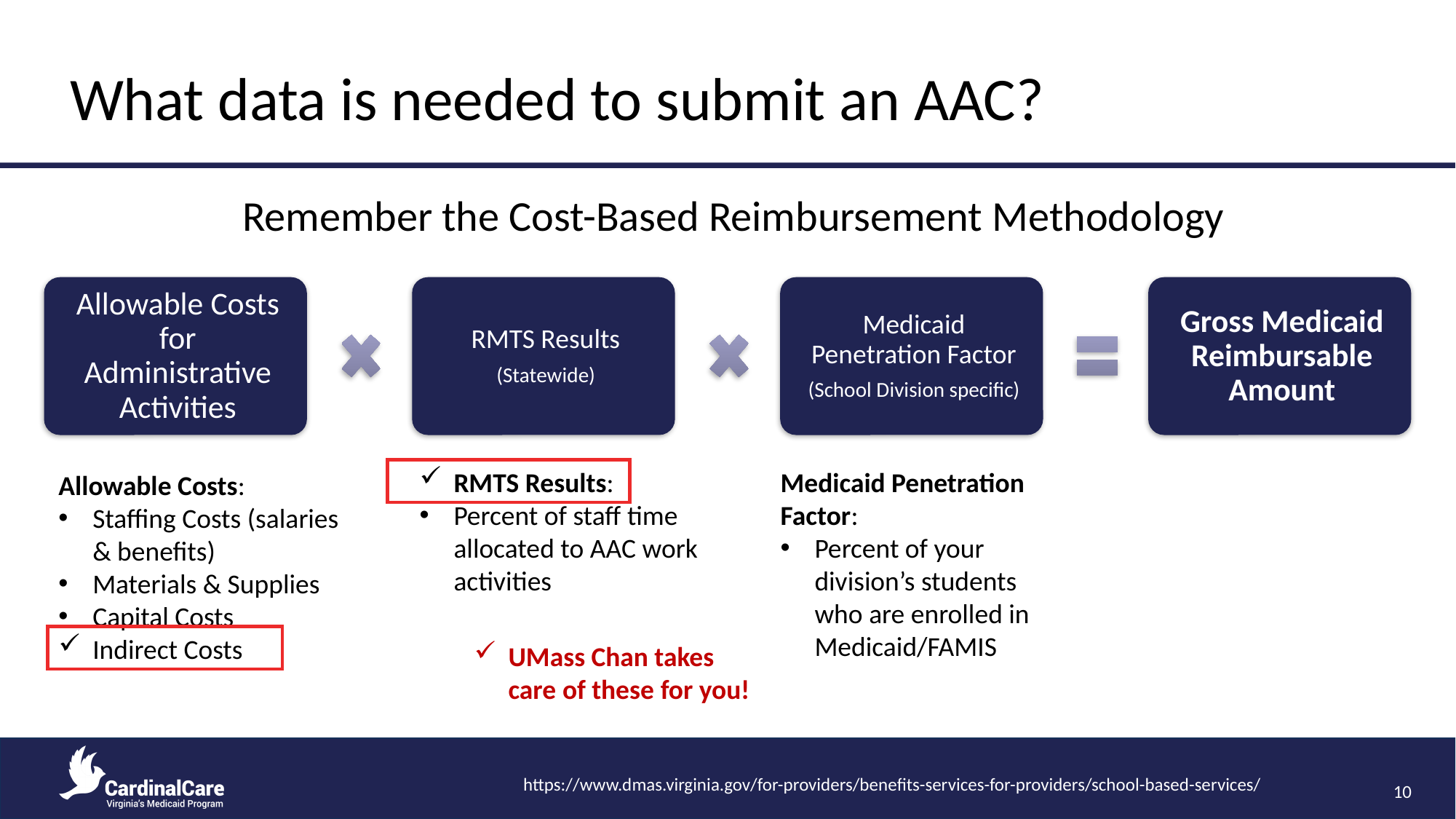

Allowable Costs for Administrative Activities

RMTS Results
(Statewide)

Medicaid Penetration Factor
(School Division specific)

Gross Medicaid Reimbursable Amount
# What data is needed to submit an AAC?
Remember the Cost-Based Reimbursement Methodology

UMass Chan takes care of these for you!
RMTS Results:
Percent of staff time allocated to AAC work activities
Medicaid Penetration Factor:
Percent of your division’s students who are enrolled in Medicaid/FAMIS
Allowable Costs:
Staffing Costs (salaries & benefits)
Materials & Supplies
Capital Costs
Indirect Costs
https://www.dmas.virginia.gov/for-providers/benefits-services-for-providers/school-based-services/